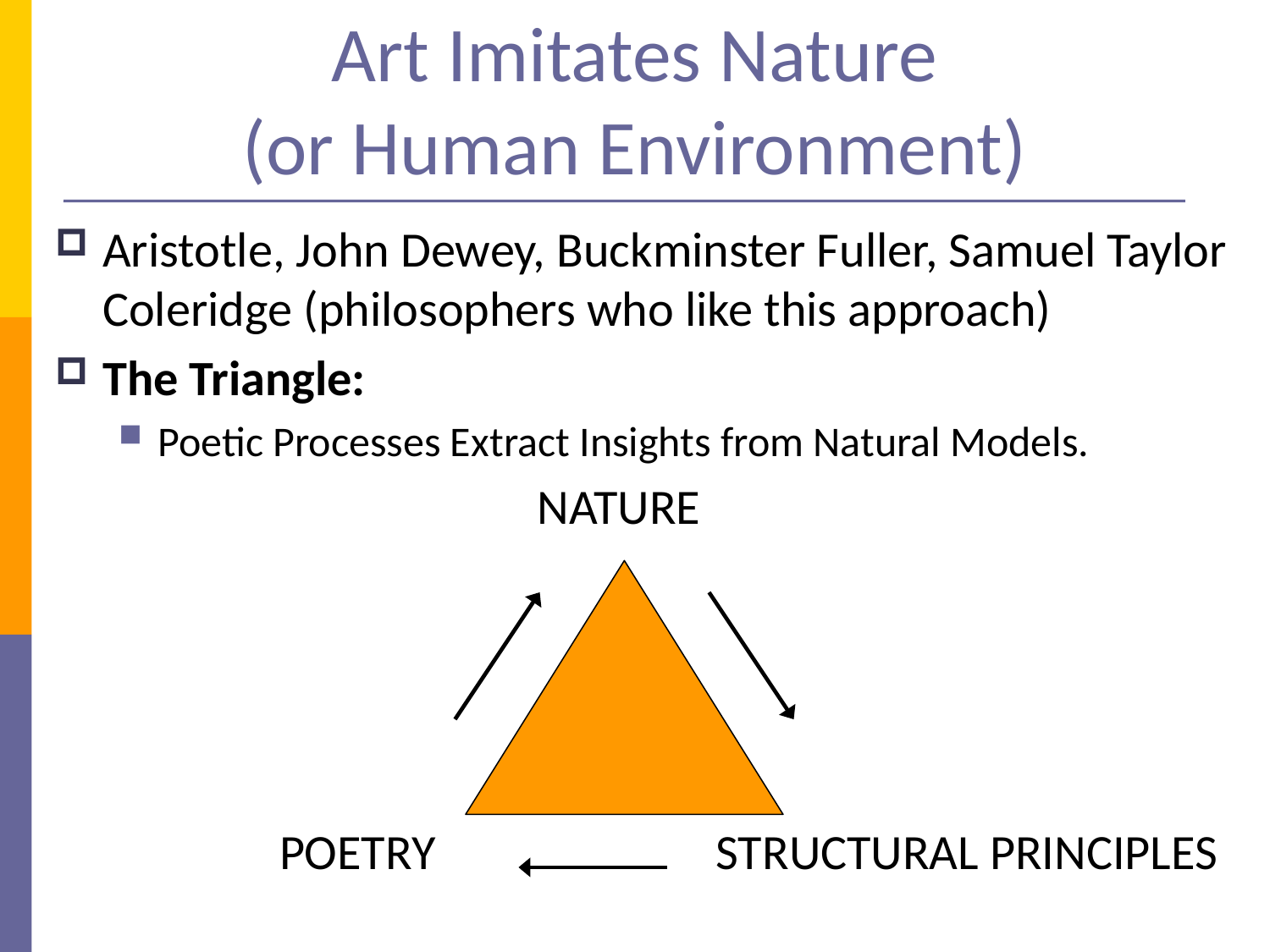

# Art Imitates Nature (or Human Environment)
Aristotle, John Dewey, Buckminster Fuller, Samuel Taylor Coleridge (philosophers who like this approach)
The Triangle:
Poetic Processes Extract Insights from Natural Models.
                                           NATURE

                    POETRY                         STRUCTURAL PRINCIPLES